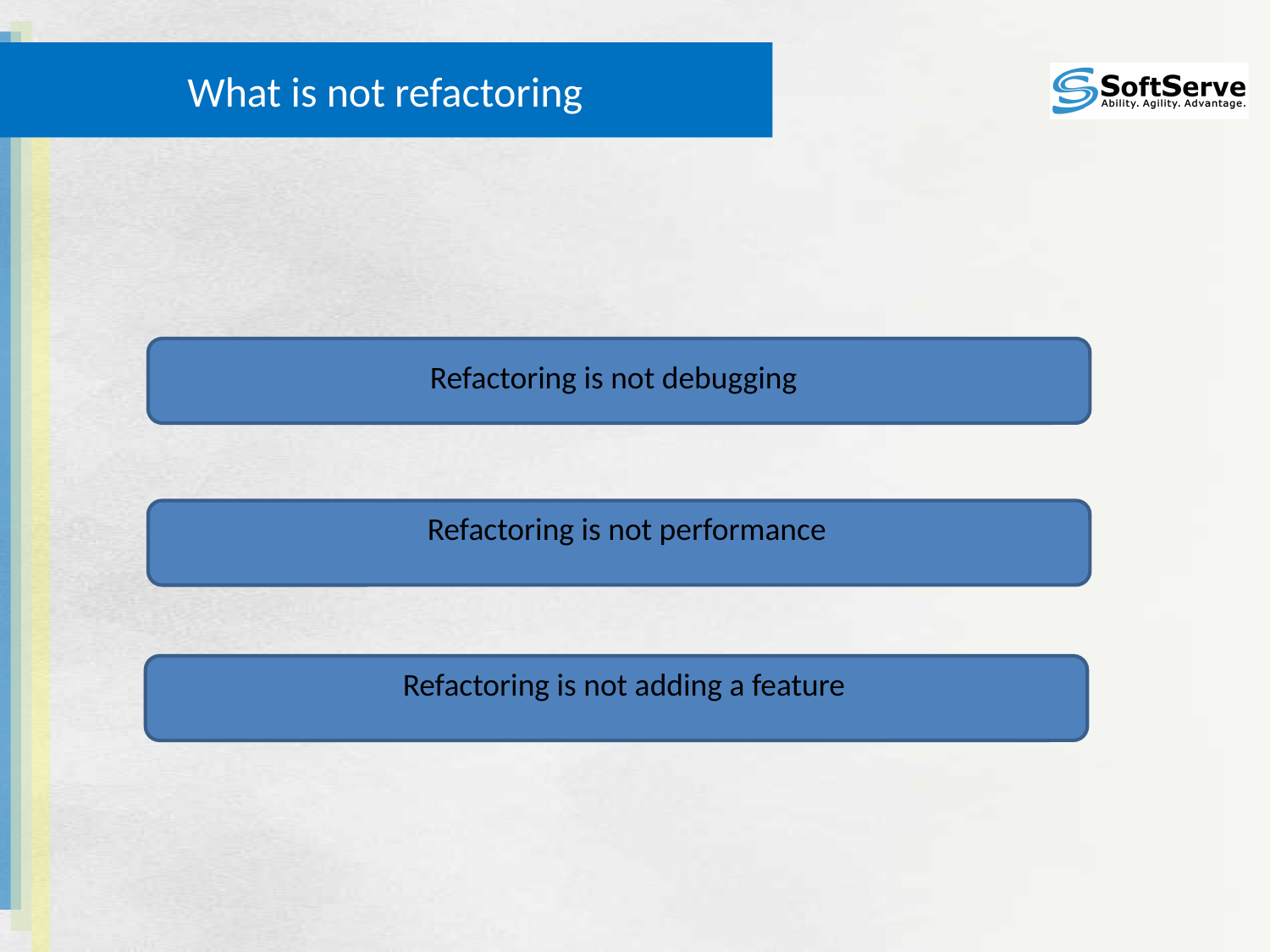

# What is not refactoring

Refactoring is not debugging

Refactoring is not performance

Refactoring is not adding a feature